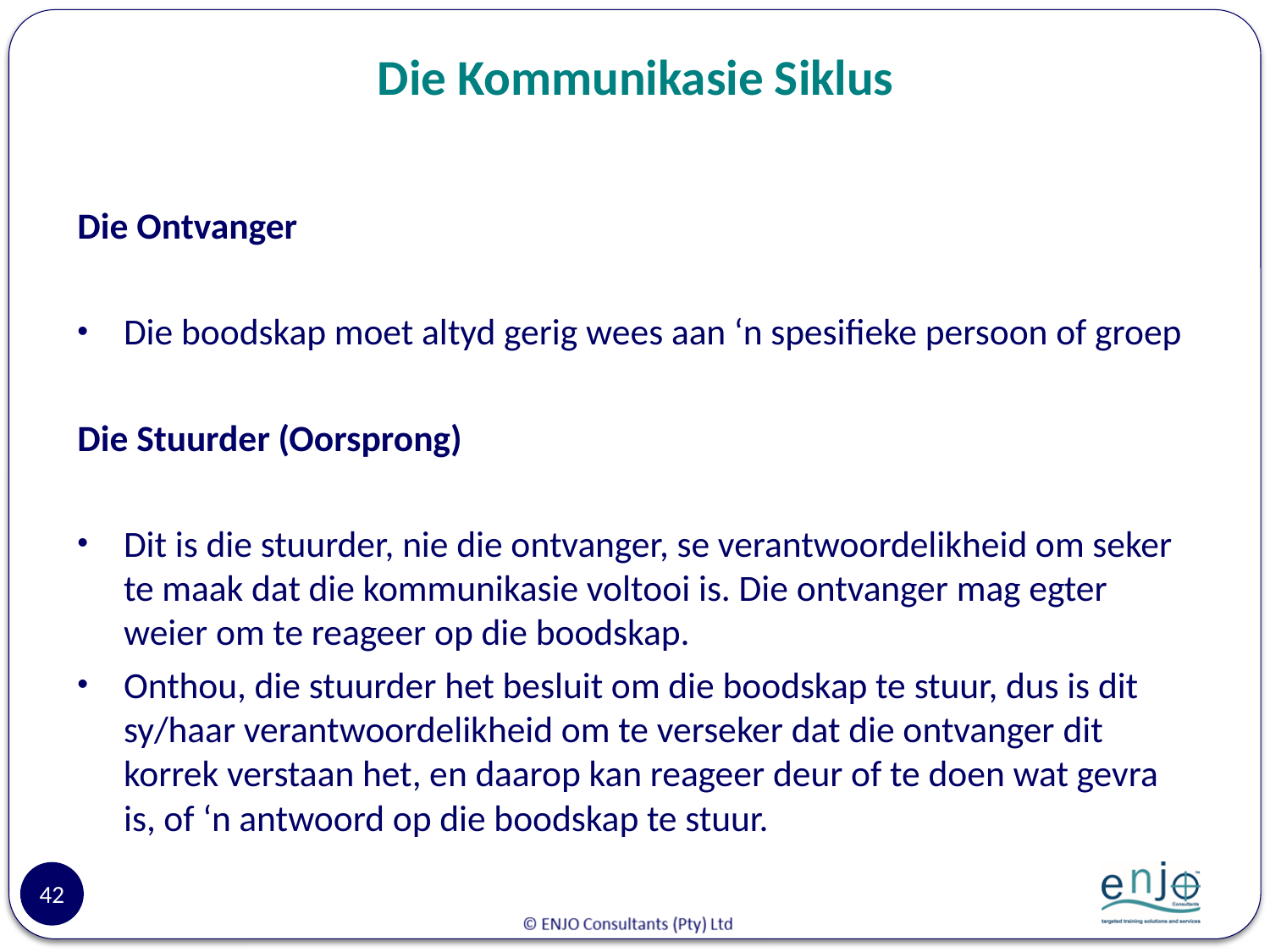

# Die Kommunikasie Siklus
Die Ontvanger

Die boodskap moet altyd gerig wees aan ‘n spesifieke persoon of groep

Die Stuurder (Oorsprong)

Dit is die stuurder, nie die ontvanger, se verantwoordelikheid om seker te maak dat die kommunikasie voltooi is. Die ontvanger mag egter weier om te reageer op die boodskap.
Onthou, die stuurder het besluit om die boodskap te stuur, dus is dit sy/haar verantwoordelikheid om te verseker dat die ontvanger dit korrek verstaan het, en daarop kan reageer deur of te doen wat gevra is, of ‘n antwoord op die boodskap te stuur.

42